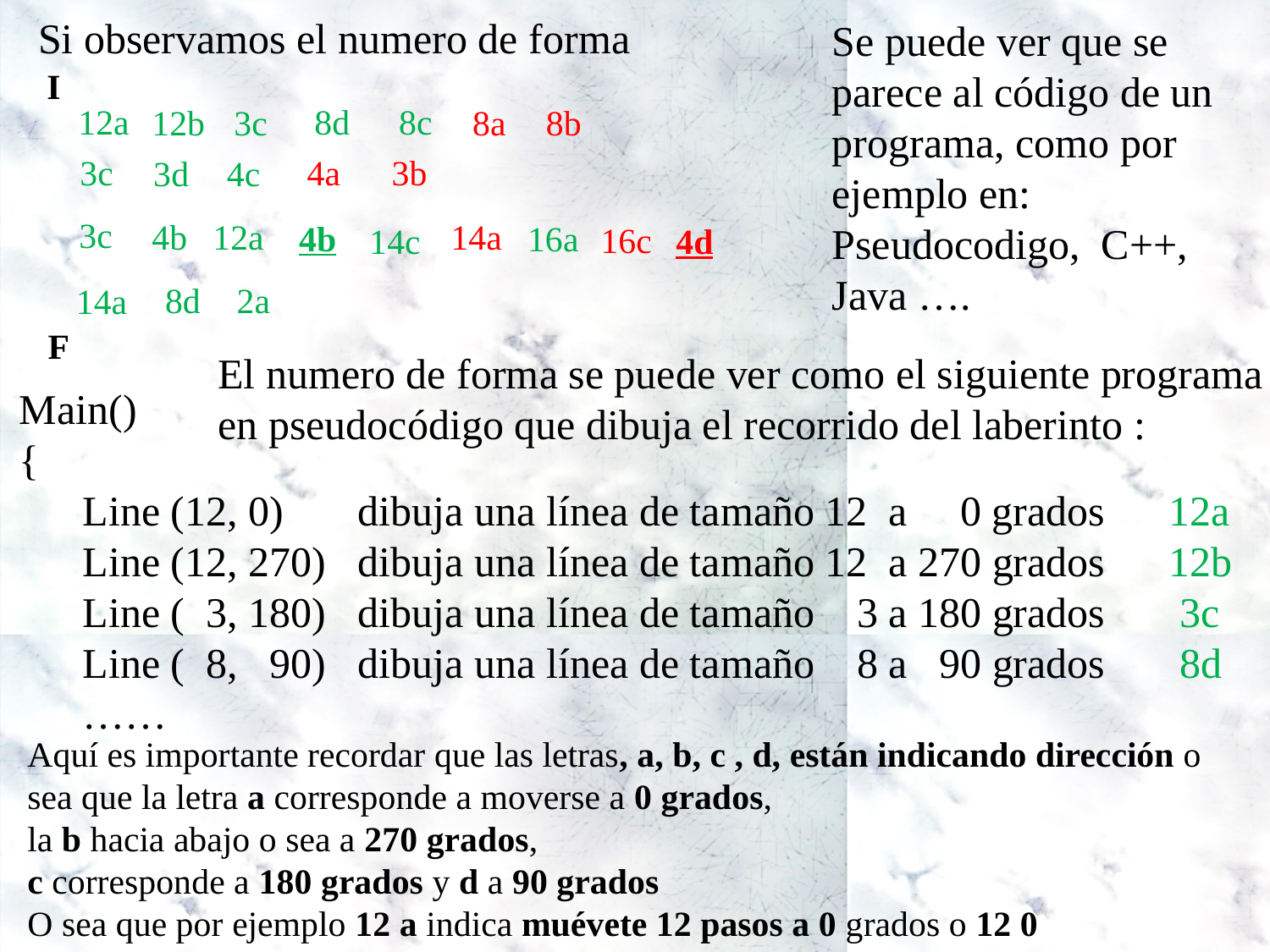

Si observamos el numero de forma
Se puede ver que se parece al código de un programa, como por ejemplo en:  Pseudocodigo,  C++,  Java ….
 I
 8c
12a
 8d
 8a
 8b
12b
 3c
 3b
 3c
 4a
 3d
 4c
 3c
 12a
 4b
 14a
 4b
16a
16c
 14c
 4d
 8d
 2a
14a
F
El numero de forma se puede ver como el siguiente programa en pseudocódigo que dibuja el recorrido del laberinto :
Main()
{
Line (12, 0)       dibuja una línea de tamaño 12  a     0 grados      12a
Line (12, 270)   dibuja una línea de tamaño 12  a 270 grados      12b
Line (  3, 180)   dibuja una línea de tamaño    3 a 180 grados       3c
Line (  8,   90)   dibuja una línea de tamaño    8 a   90 grados       8d
……
Aquí es importante recordar que las letras, a, b, c , d, están indicando dirección o sea que la letra a corresponde a moverse a 0 grados,
la b hacia abajo o sea a 270 grados,
c corresponde a 180 grados y d a 90 grados
O sea que por ejemplo 12 a indica muévete 12 pasos a 0 grados o 12 0